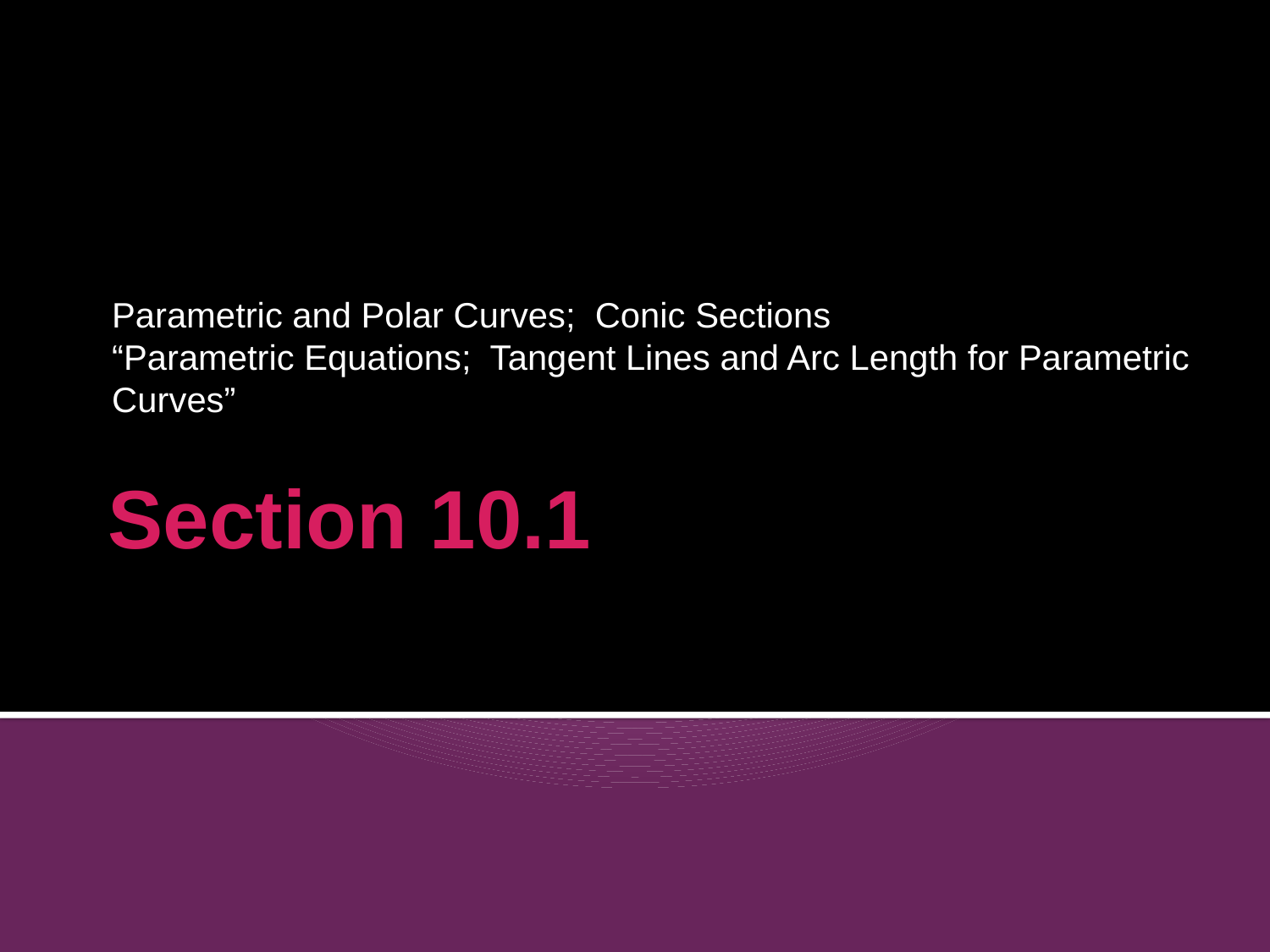

Parametric and Polar Curves;  Conic Sections
“Parametric Equations;  Tangent Lines and Arc Length for Parametric Curves”

# Section 10.1